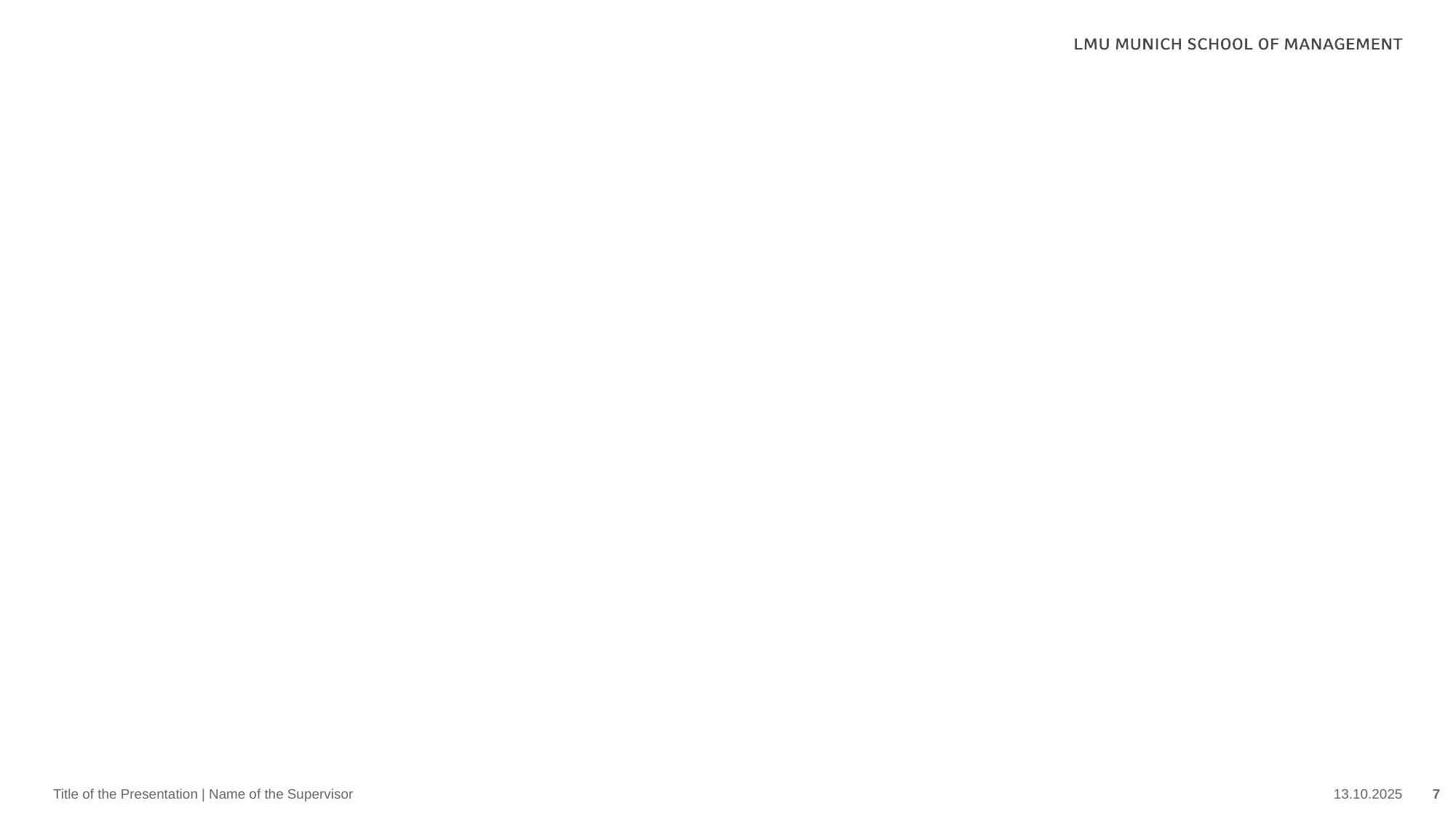

#

Title of the Presentation | Name of the Supervisor
13.10.2025
7